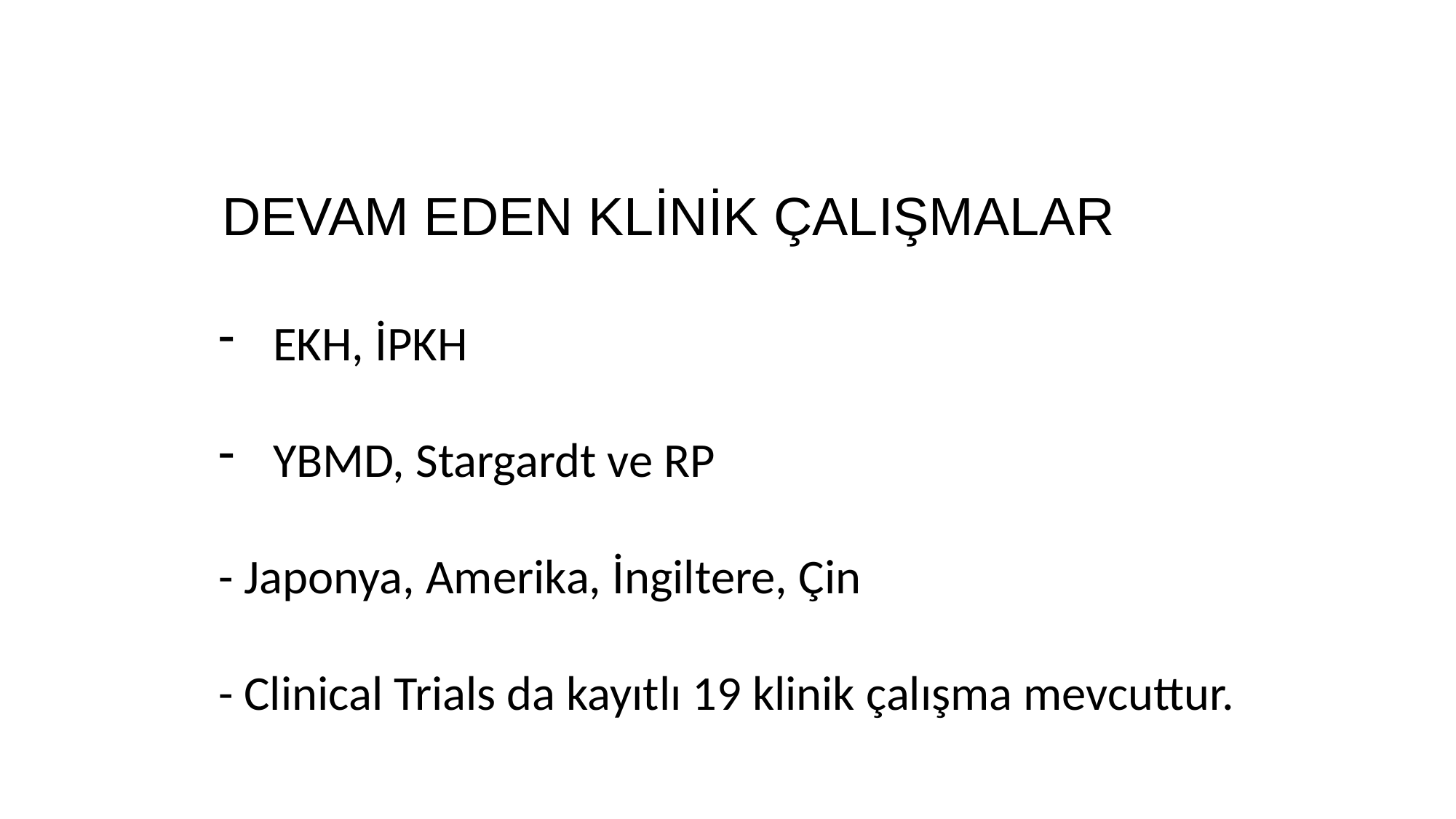

# DEVAM EDEN KLİNİK ÇALIŞMALAR
EKH, İPKH

YBMD, Stargardt ve RP

- Japonya, Amerika, İngiltere, Çin

- Clinical Trials da kayıtlı 19 klinik çalışma mevcuttur.